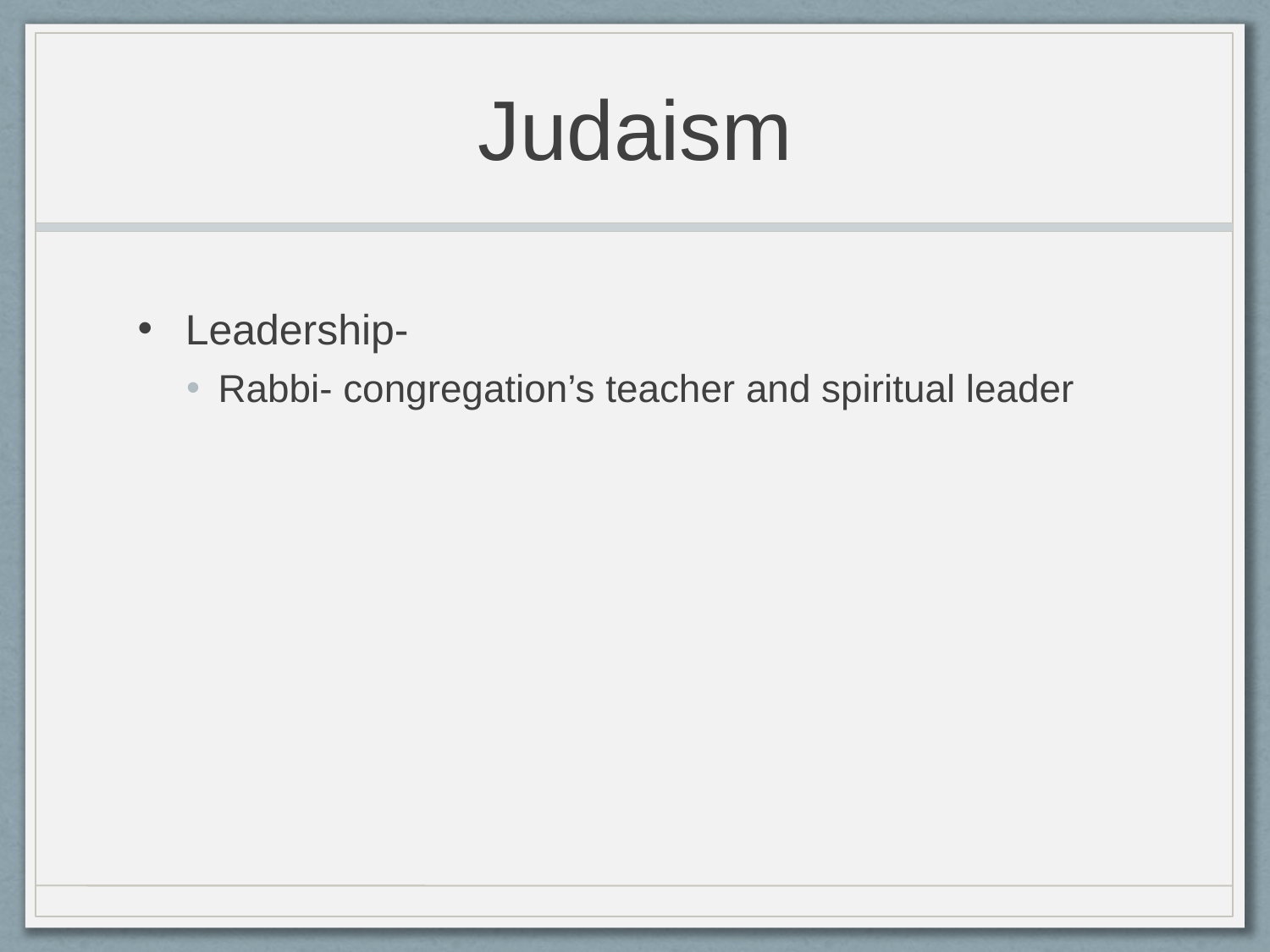

# Judaism
Leadership-
Rabbi- congregation’s teacher and spiritual leader